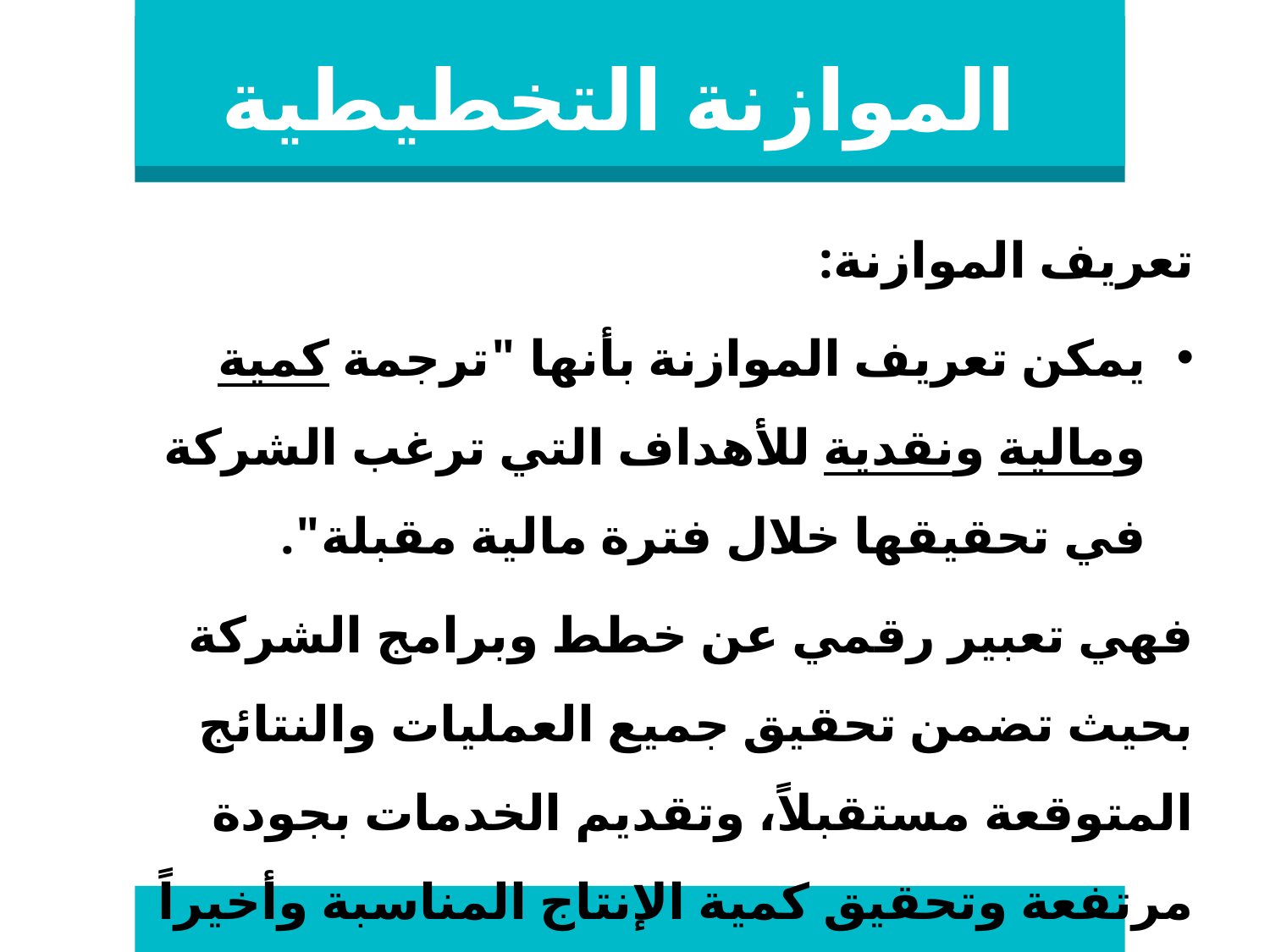

# الموازنة التخطيطية
تعريف الموازنة:
يمكن تعريف الموازنة بأنها "ترجمة كمية ومالية ونقدية للأهداف التي ترغب الشركة في تحقيقها خلال فترة مالية مقبلة".
فهي تعبير رقمي عن خطط وبرامج الشركة بحيث تضمن تحقيق جميع العمليات والنتائج المتوقعة مستقبلاً، وتقديم الخدمات بجودة مرتفعة وتحقيق كمية الإنتاج المناسبة وأخيراً رفع الكفاية الإنتاجية.